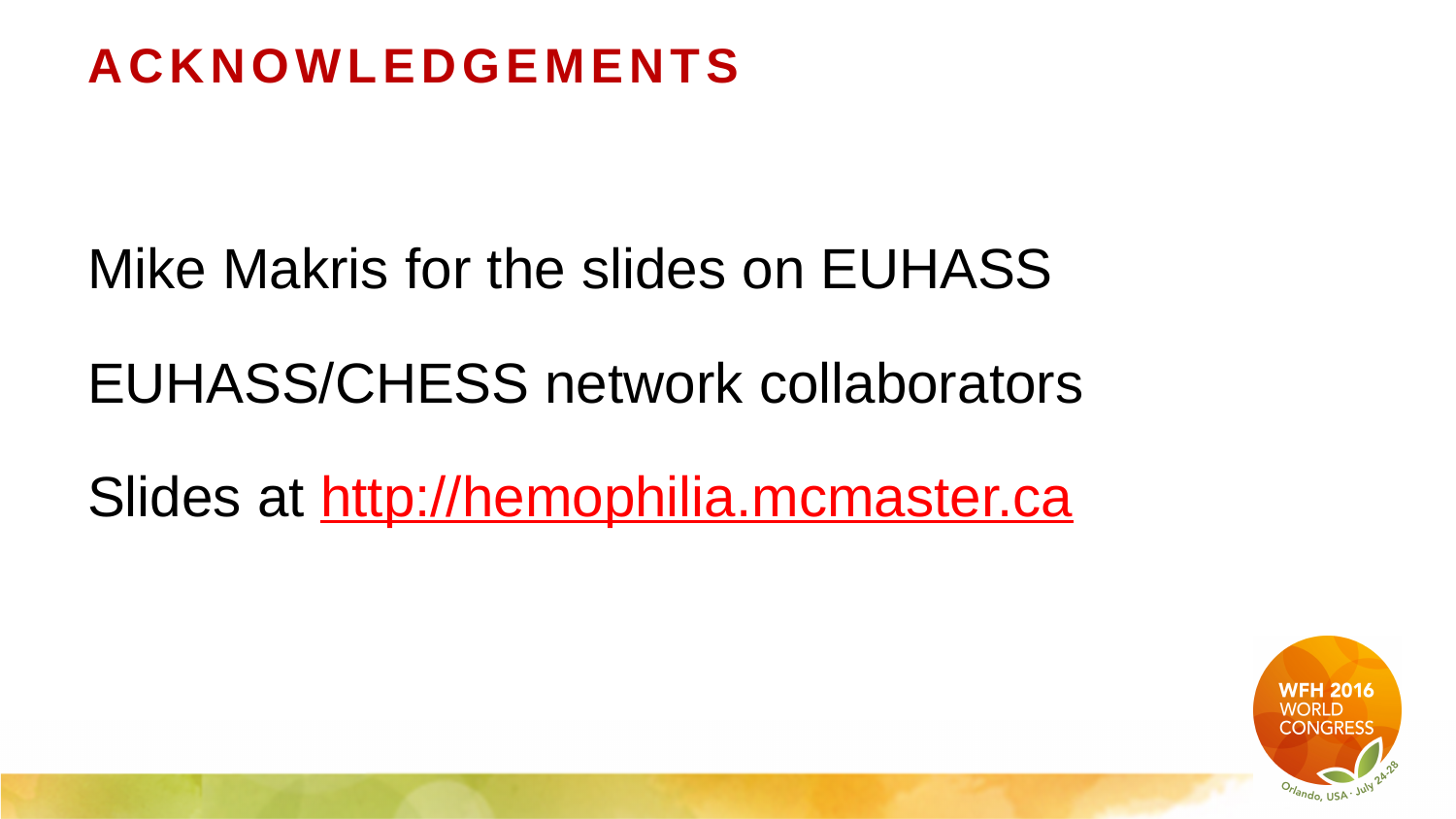

# Acknowledgements
Mike Makris for the slides on EUHASS
EUHASS/CHESS network collaborators
Slides at http://hemophilia.mcmaster.ca